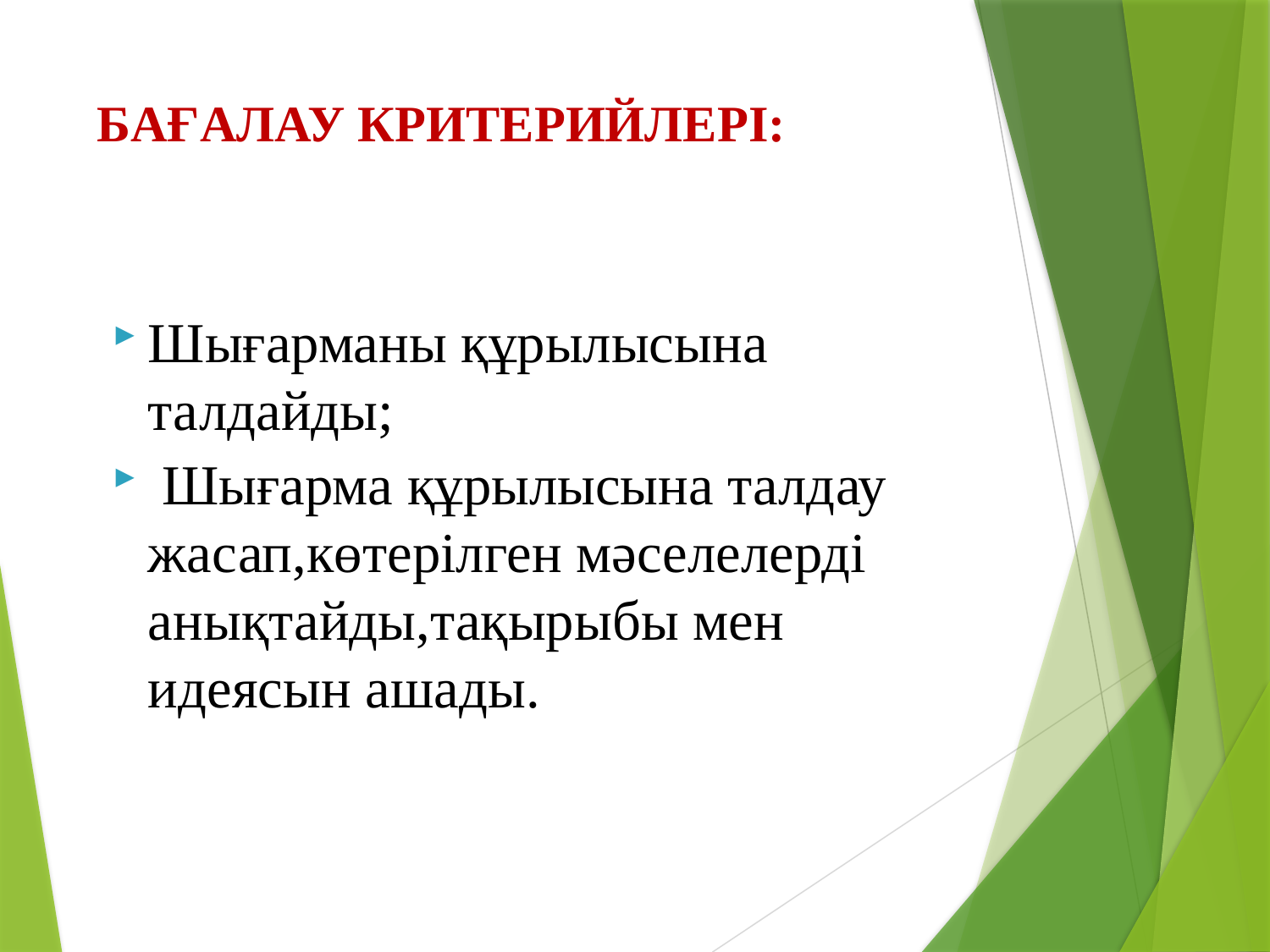

# БАҒАЛАУ КРИТЕРИЙЛЕРІ:
Шығарманы құрылысына талдайды;
 Шығарма құрылысына талдау жасап,көтерілген мәселелерді анықтайды,тақырыбы мен идеясын ашады.